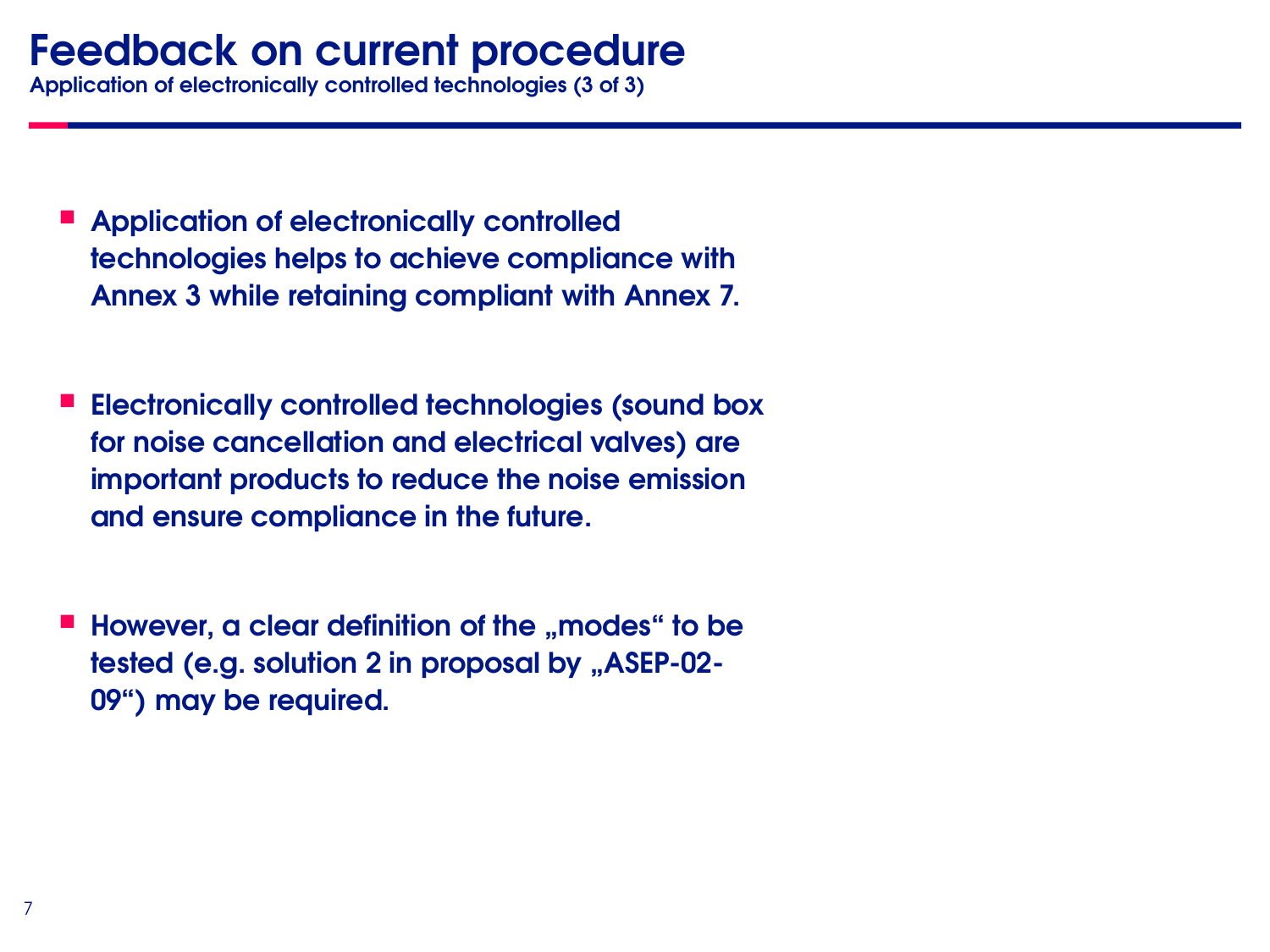

Feedback on current procedure
Application of electronically controlled technologies (3 of 3)

Application of electronically controlled technologies helps to achieve compliance with Annex 3 while retaining compliant with Annex 7.

Electronically controlled technologies (sound box for noise cancellation and electrical valves) are important products to reduce the noise emission and ensure compliance in the future.

However, a clear definition of the „modes“ to be tested (e.g. solution 2 in proposal by „ASEP-02-09“) may be required.
7